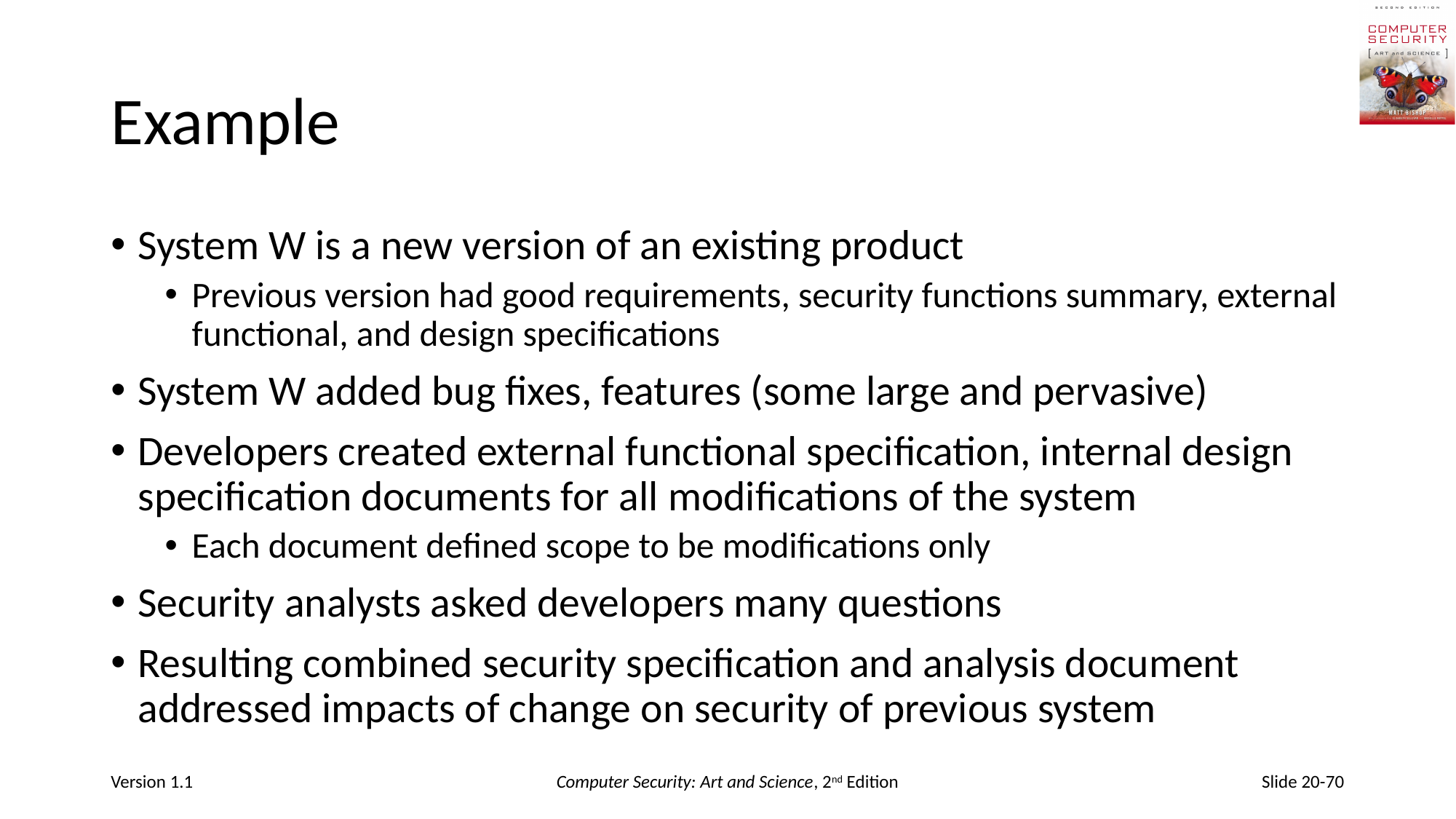

# Example
System W is a new version of an existing product
Previous version had good requirements, security functions summary, external functional, and design specifications
System W added bug fixes, features (some large and pervasive)
Developers created external functional specification, internal design specification documents for all modifications of the system
Each document defined scope to be modifications only
Security analysts asked developers many questions
Resulting combined security specification and analysis document addressed impacts of change on security of previous system

Version 1.1
Computer Security: Art and Science, 2nd Edition
Slide 20-70